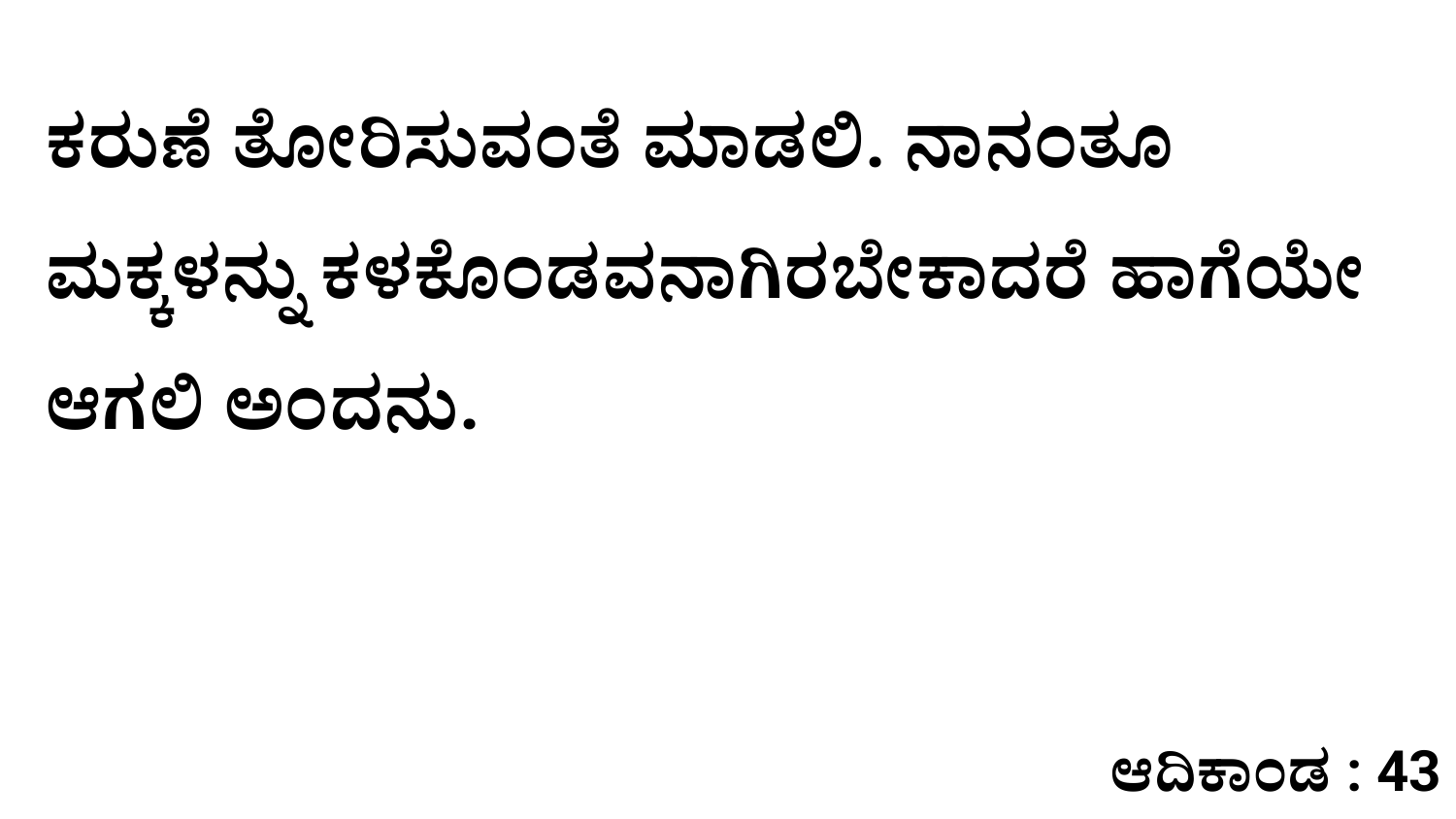

ಕರುಣೆ ತೋರಿಸುವಂತೆ ಮಾಡಲಿ. ನಾನಂತೂ ಮಕ್ಕಳನ್ನು ಕಳಕೊಂಡವನಾಗಿರಬೇಕಾದರೆ ಹಾಗೆಯೇ ಆಗಲಿ ಅಂದನು.
ಆದಿಕಾಂಡ : 43